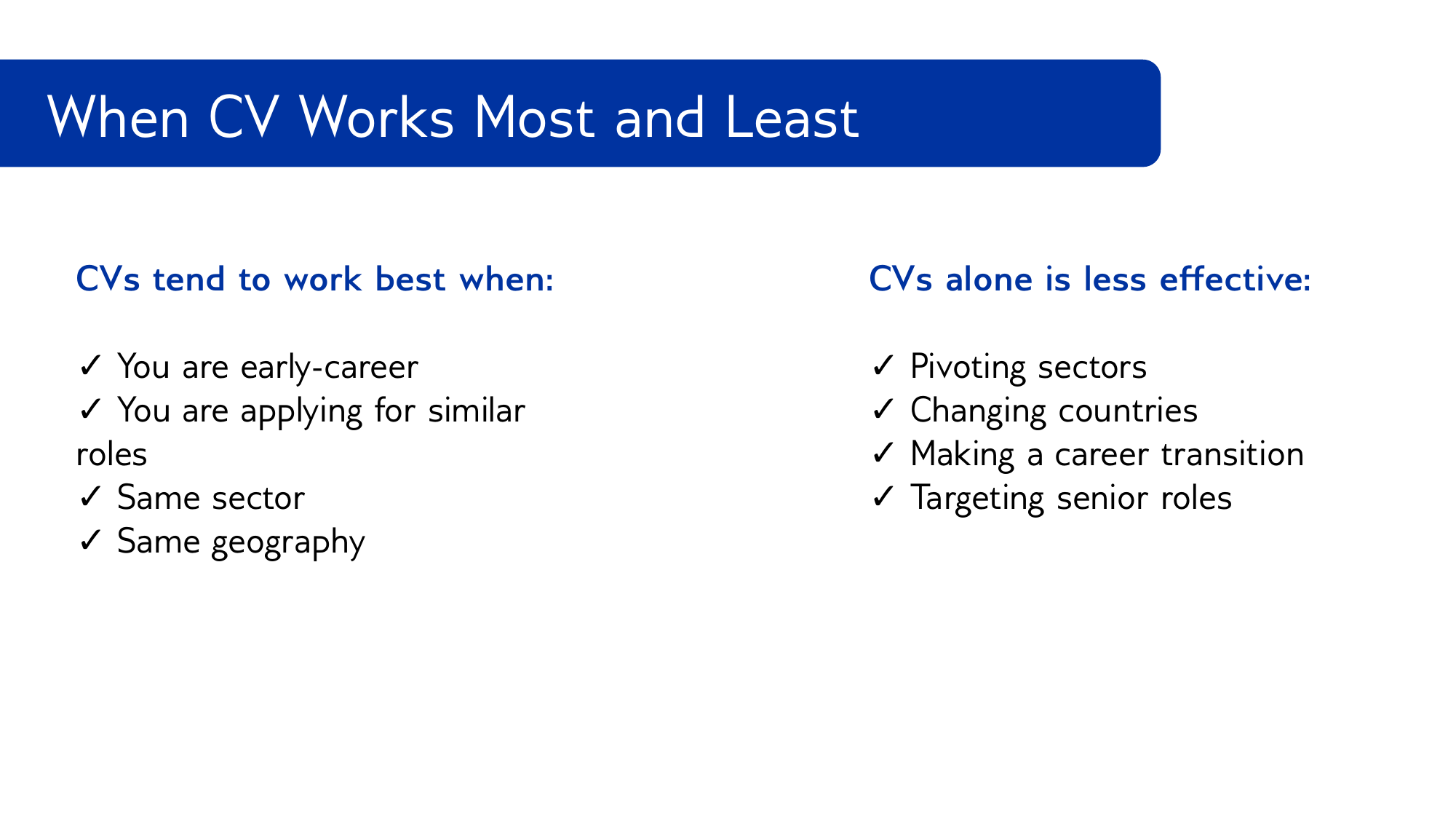

When CV Works Most and Least
CVs tend to work best when:

✓ You are early-career
✓ You are applying for similar roles
✓ Same sector
✓ Same geography

CVs alone is less effective:

✓ Pivoting sectors
✓ Changing countries
✓ Making a career transition
✓ Targeting senior roles